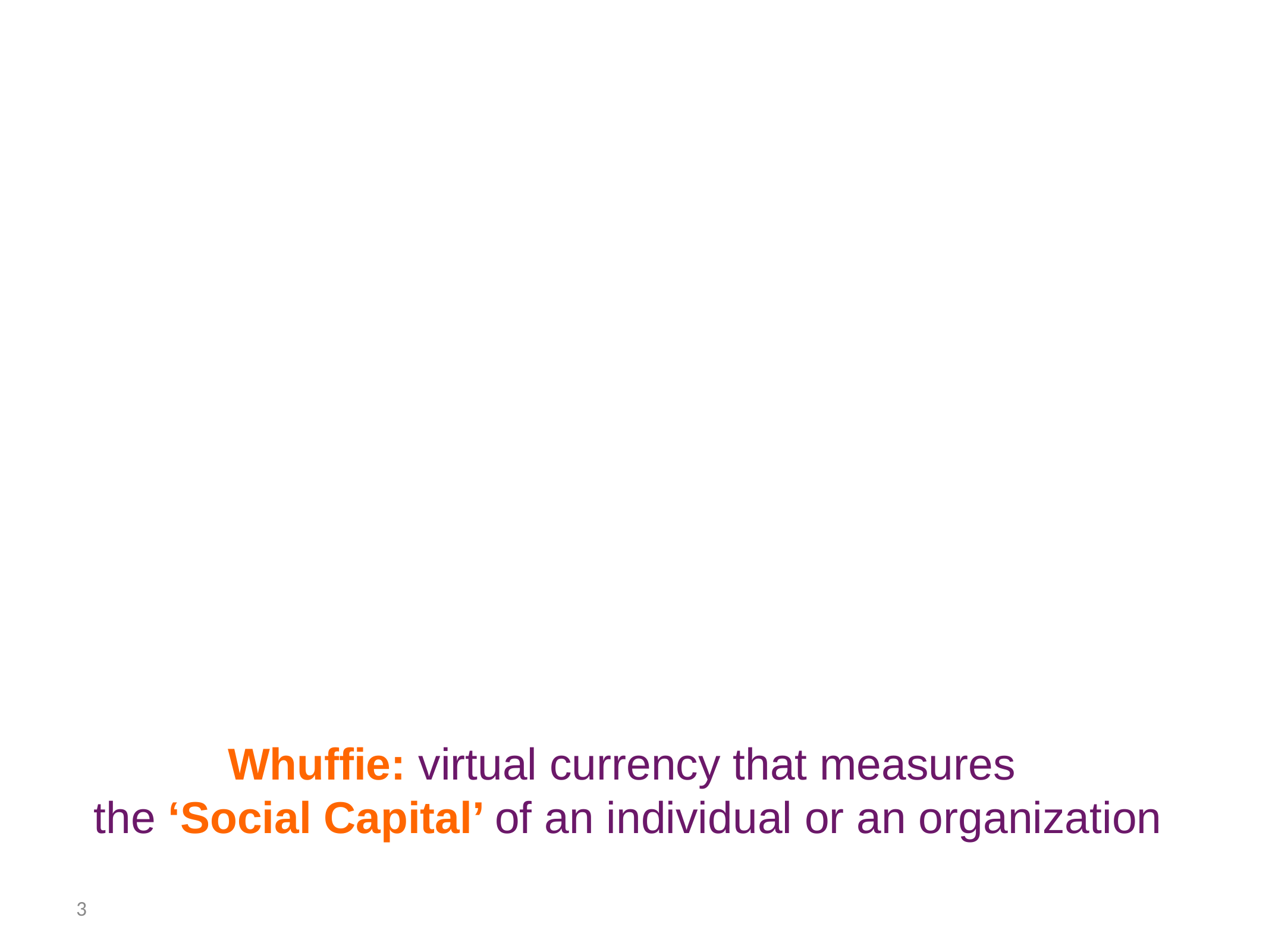

#

Whuffie: virtual currency that measures
 the ‘Social Capital’ of an individual or an organization
3